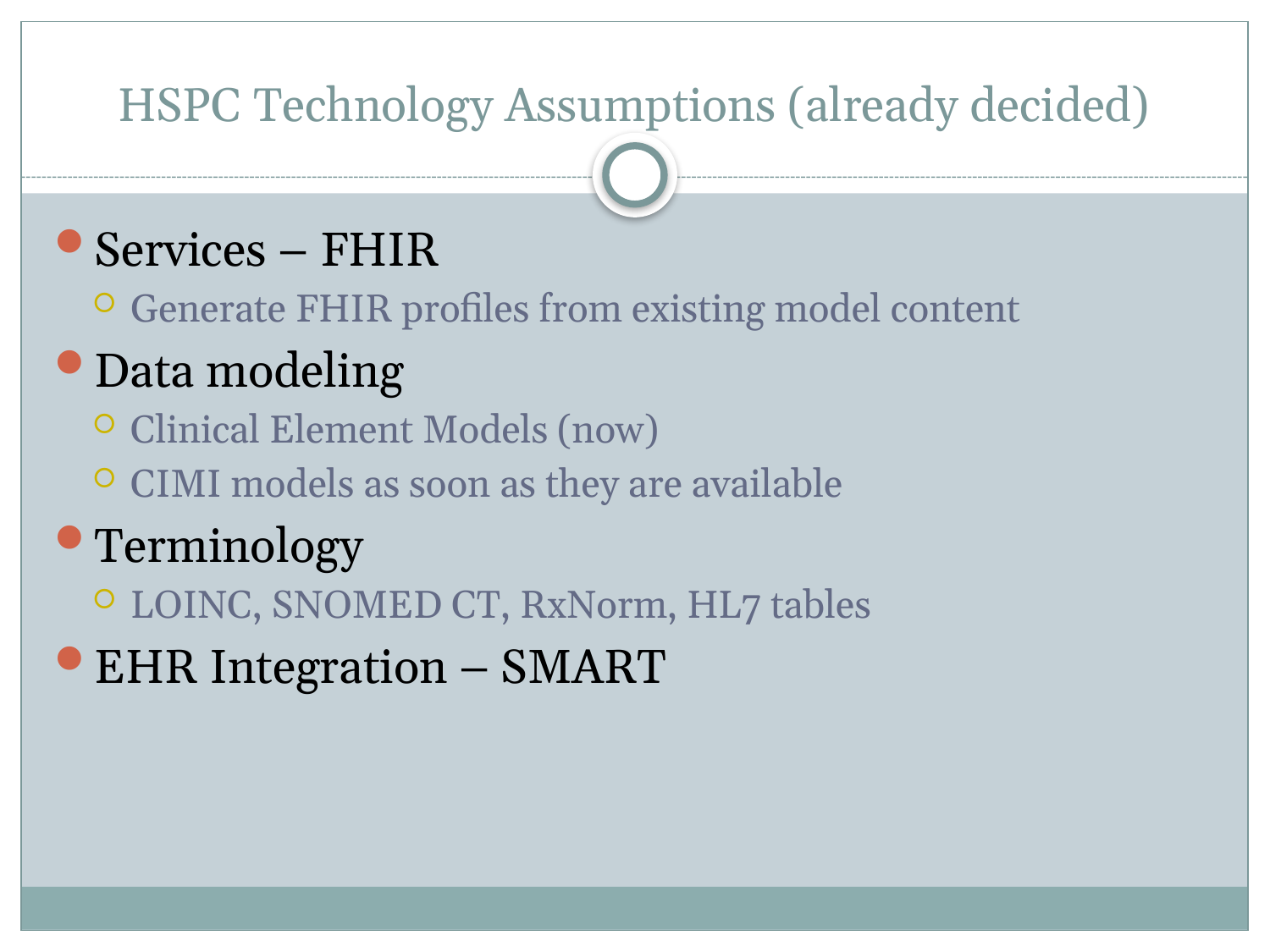

# HSPC Technology Assumptions (already decided)
Services – FHIR
Generate FHIR profiles from existing model content
Data modeling
Clinical Element Models (now)
CIMI models as soon as they are available
Terminology
LOINC, SNOMED CT, RxNorm, HL7 tables
EHR Integration – SMART